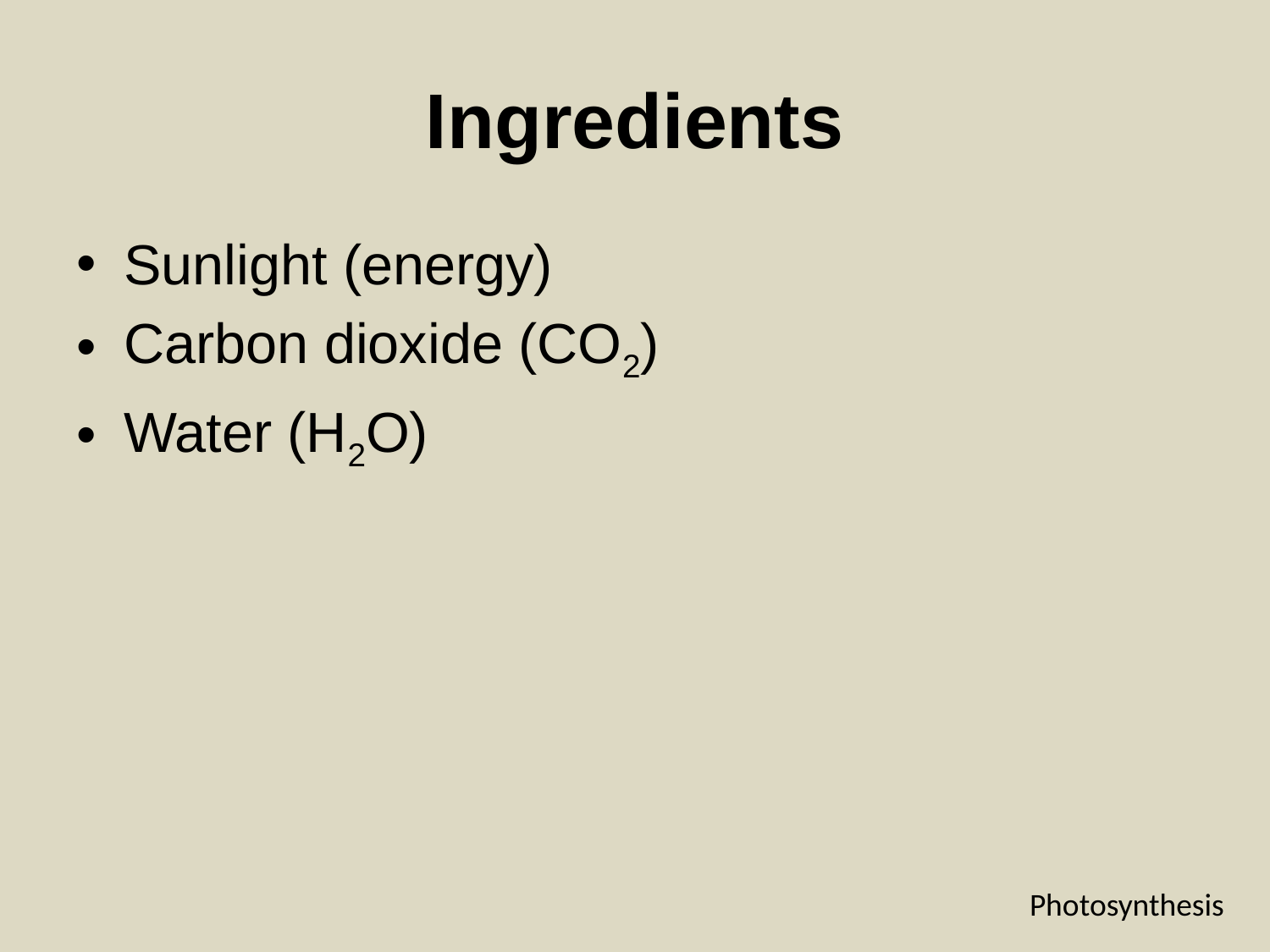

# Ingredients
Sunlight (energy)
Carbon dioxide (CO2)
Water (H2O)

Photosynthesis